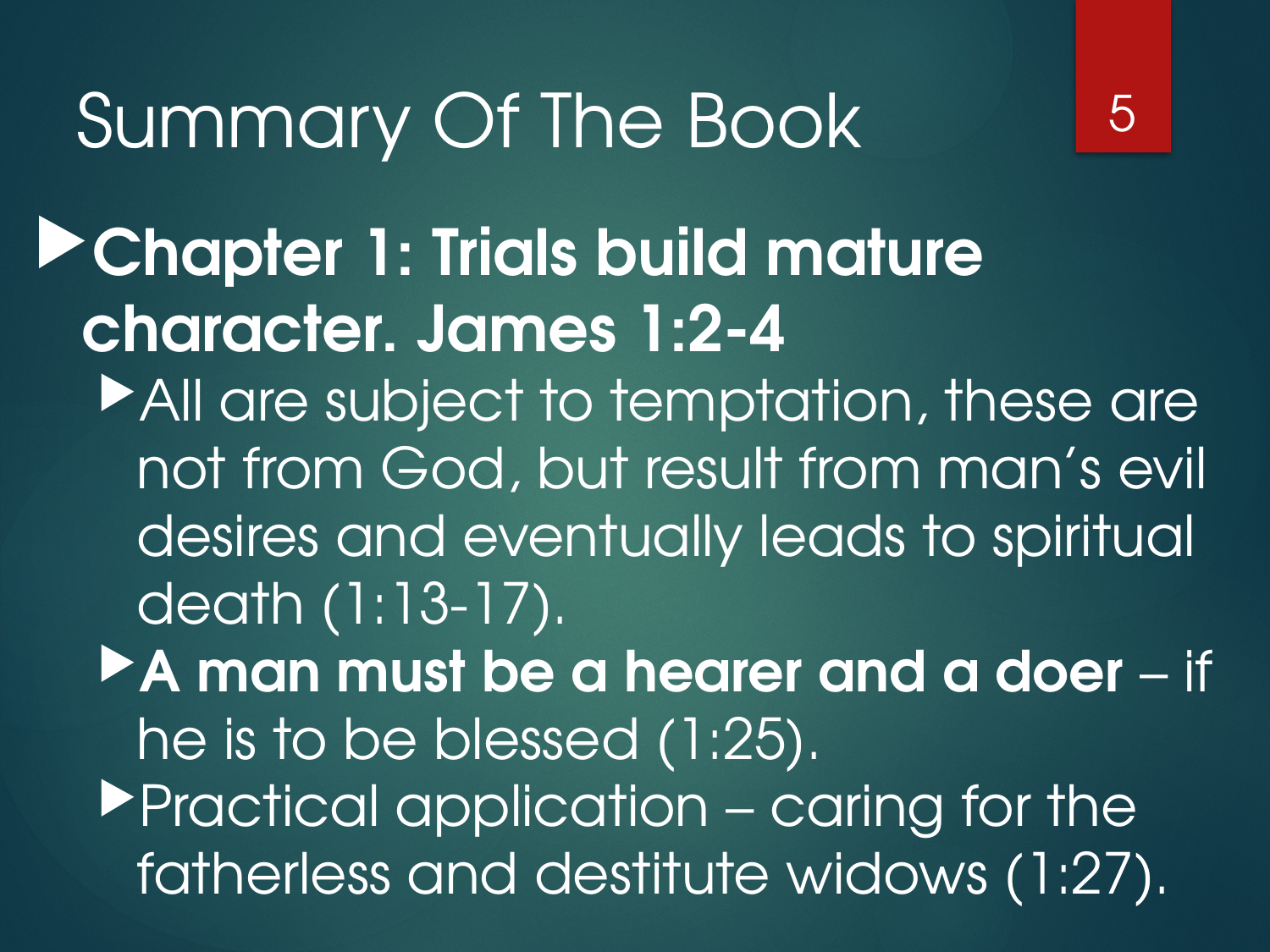

5
# Summary Of The Book
Chapter 1: Trials build mature character. James 1:2-4
All are subject to temptation, these are not from God, but result from man’s evil desires and eventually leads to spiritual death (1:13-17).
A man must be a hearer and a doer – if he is to be blessed (1:25).
Practical application – caring for the fatherless and destitute widows (1:27).